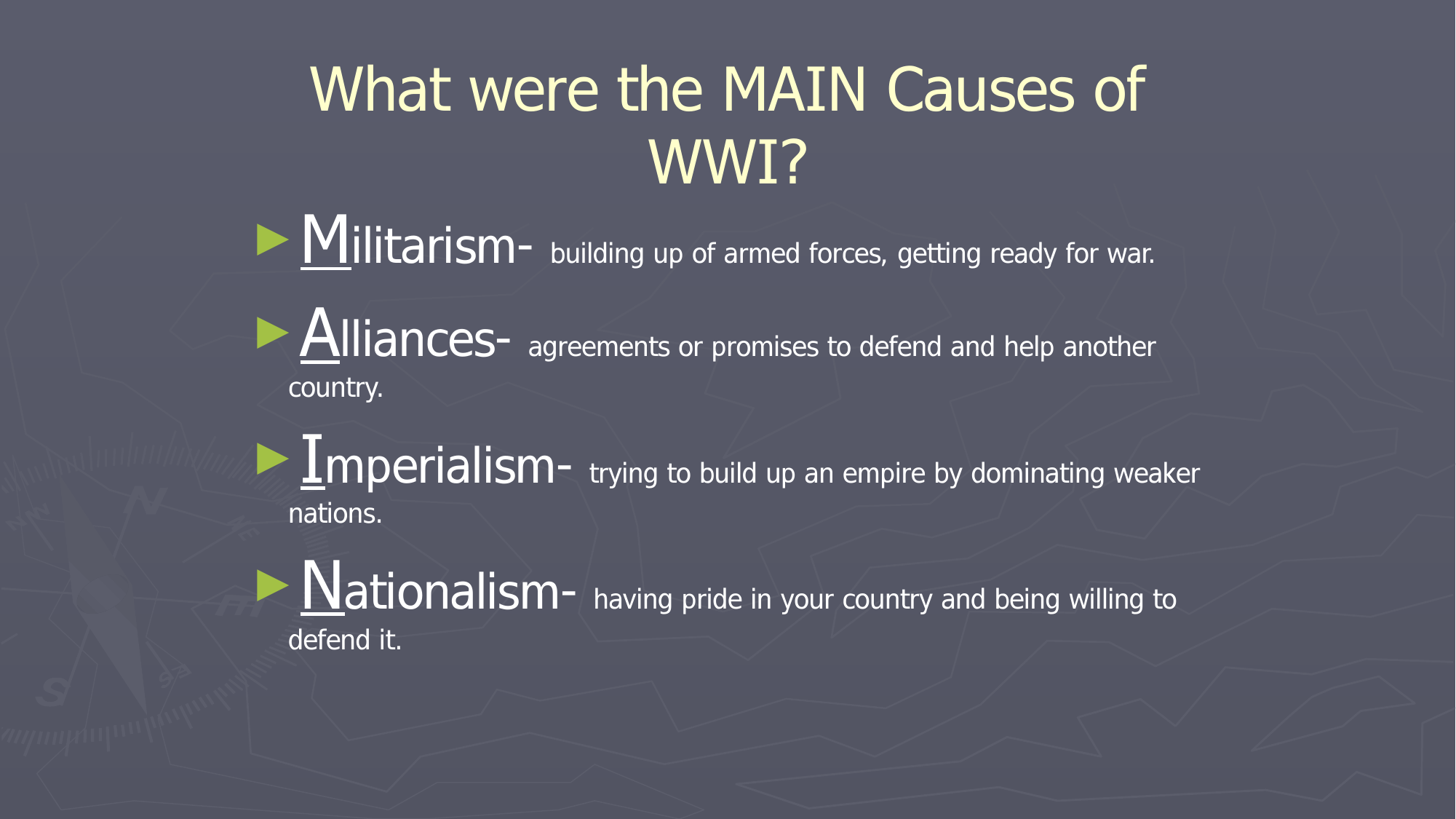

# What were the MAIN Causes of WWI?
Militarism- building up of armed forces, getting ready for war.
Alliances- agreements or promises to defend and help another country.
Imperialism- trying to build up an empire by dominating weaker nations.
Nationalism- having pride in your country and being willing to defend it.